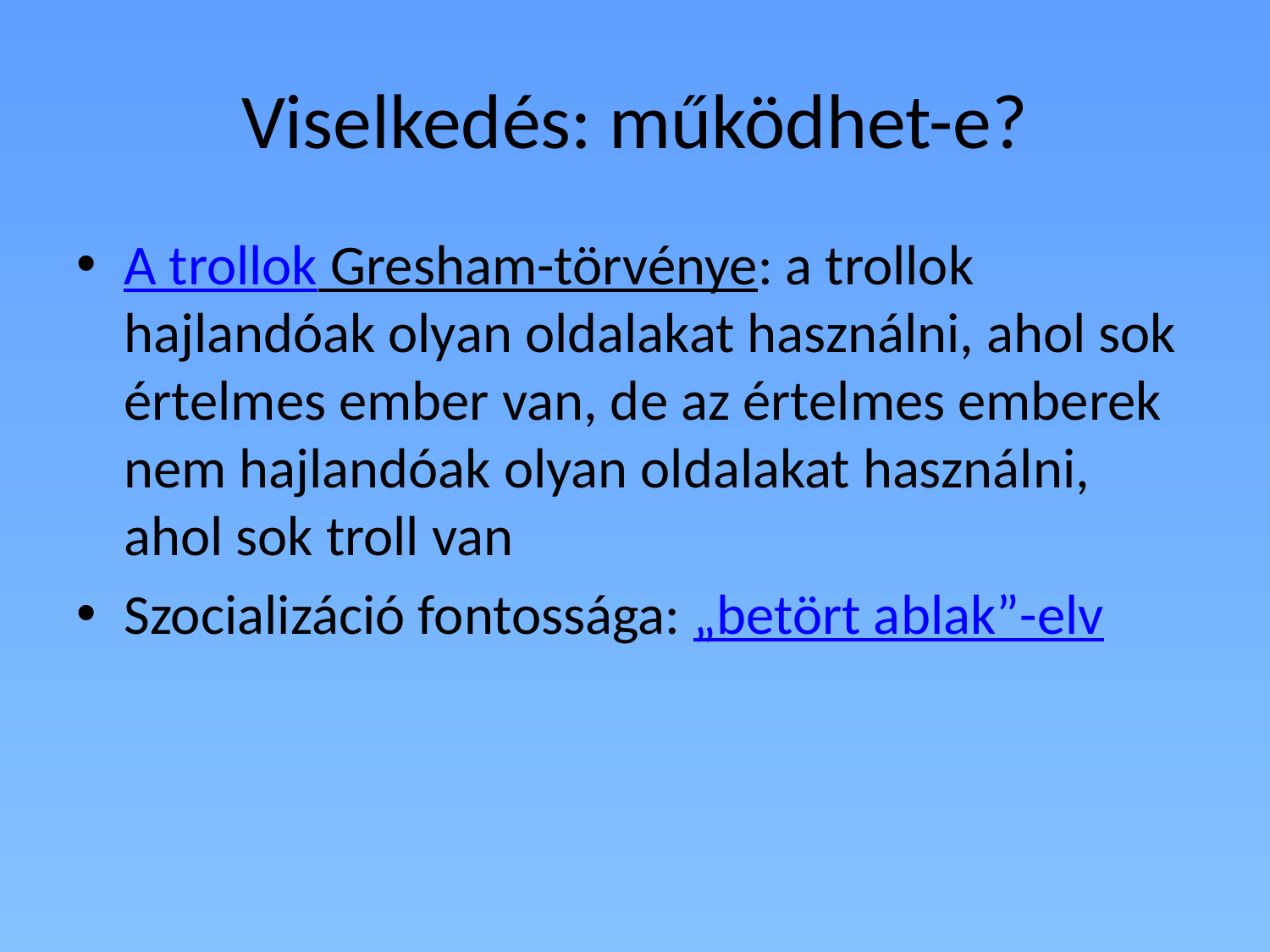

# Viselkedés: működhet-e?
A trollok Gresham-törvénye: a trollok hajlandóak olyan oldalakat használni, ahol sok értelmes ember van, de az értelmes emberek nem hajlandóak olyan oldalakat használni, ahol sok troll van
Szocializáció fontossága: „betört ablak”-elv